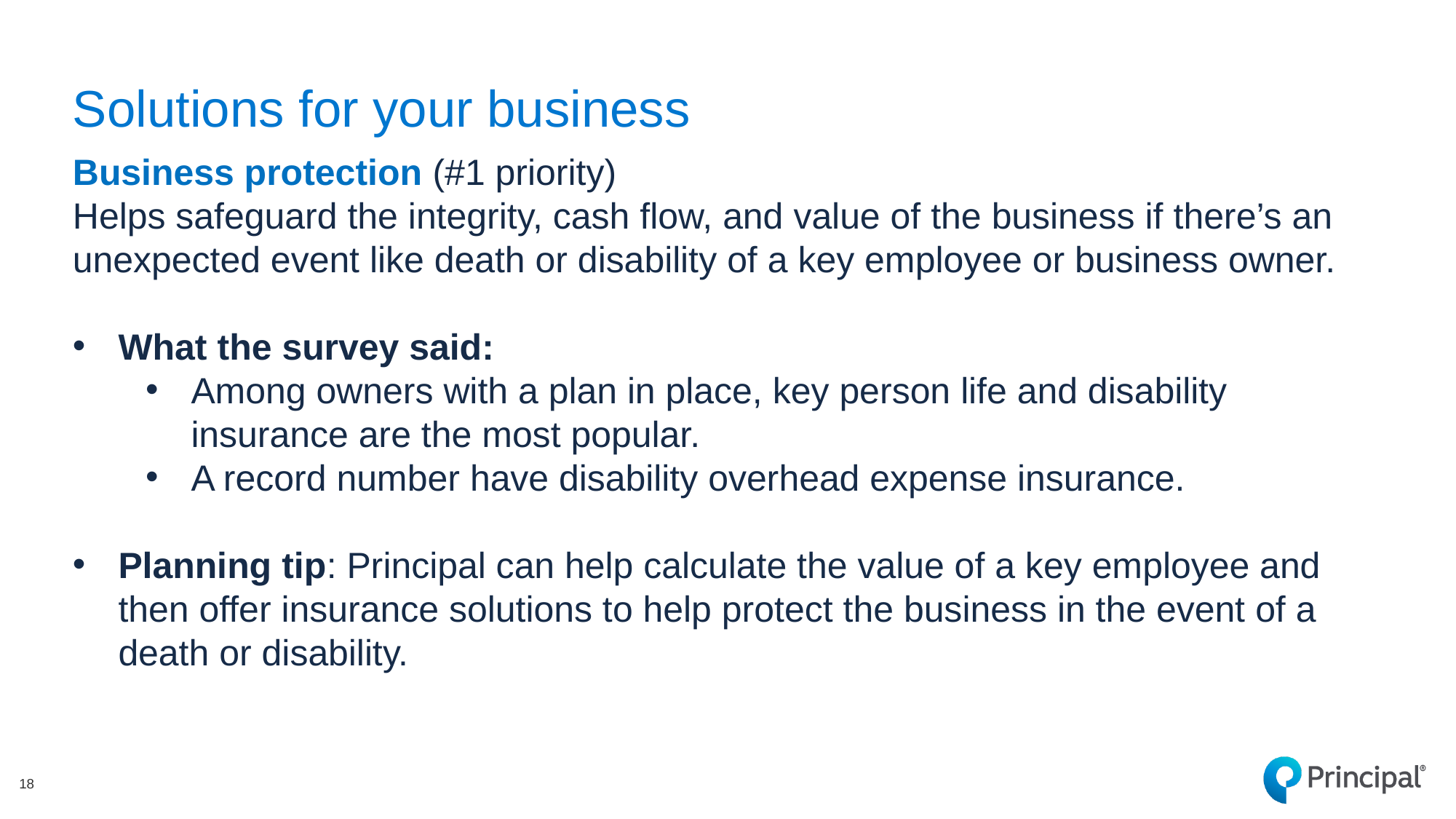

# Solutions for your business
Business protection (#1 priority)
Helps safeguard the integrity, cash flow, and value of the business if there’s an unexpected event like death or disability of a key employee or business owner.

What the survey said:
Among owners with a plan in place, key person life and disability insurance are the most popular.
A record number have disability overhead expense insurance.

Planning tip: Principal can help calculate the value of a key employee and then offer insurance solutions to help protect the business in the event of a death or disability.

18